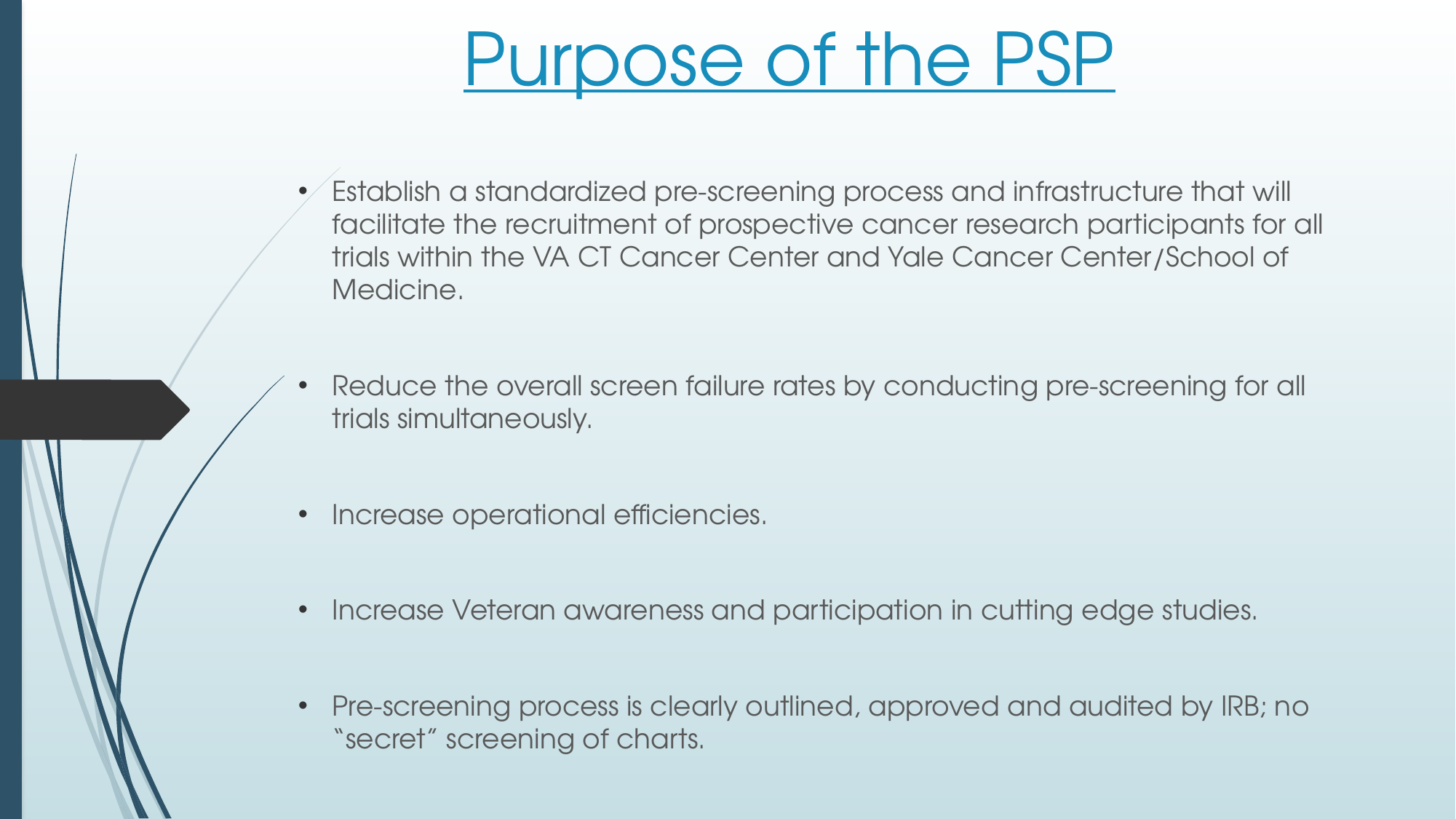

# Purpose of the PSP
Establish a standardized pre-screening process and infrastructure that will facilitate the recruitment of prospective cancer research participants for all trials within the VA CT Cancer Center and Yale Cancer Center/School of Medicine.

Reduce the overall screen failure rates by conducting pre-screening for all trials simultaneously.

Increase operational efficiencies.

Increase Veteran awareness and participation in cutting edge studies.

Pre-screening process is clearly outlined, approved and audited by IRB; no “secret” screening of charts.